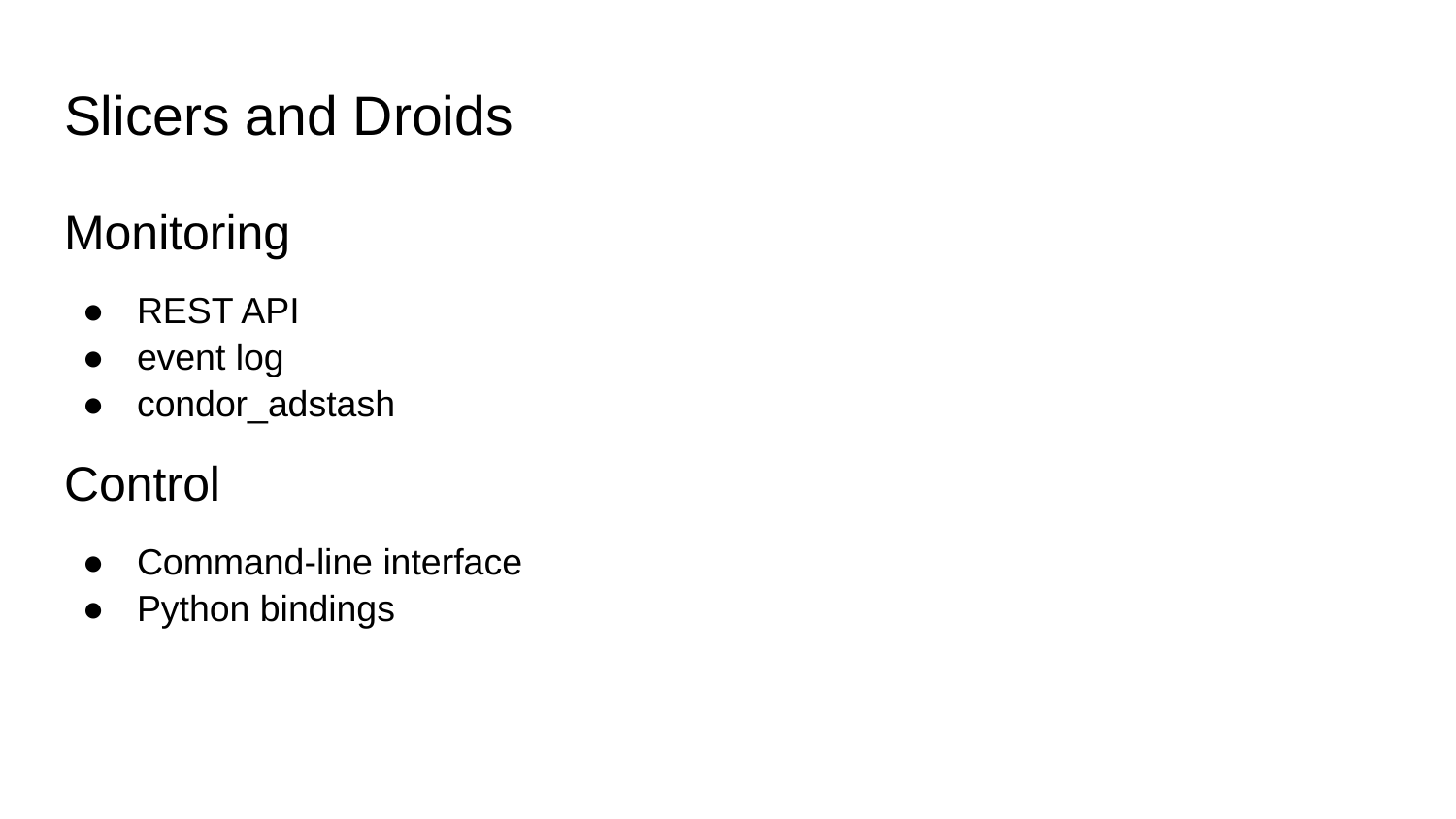

# Slicers and Droids
Monitoring
REST API
event log
condor_adstash
Control
Command-line interface
Python bindings